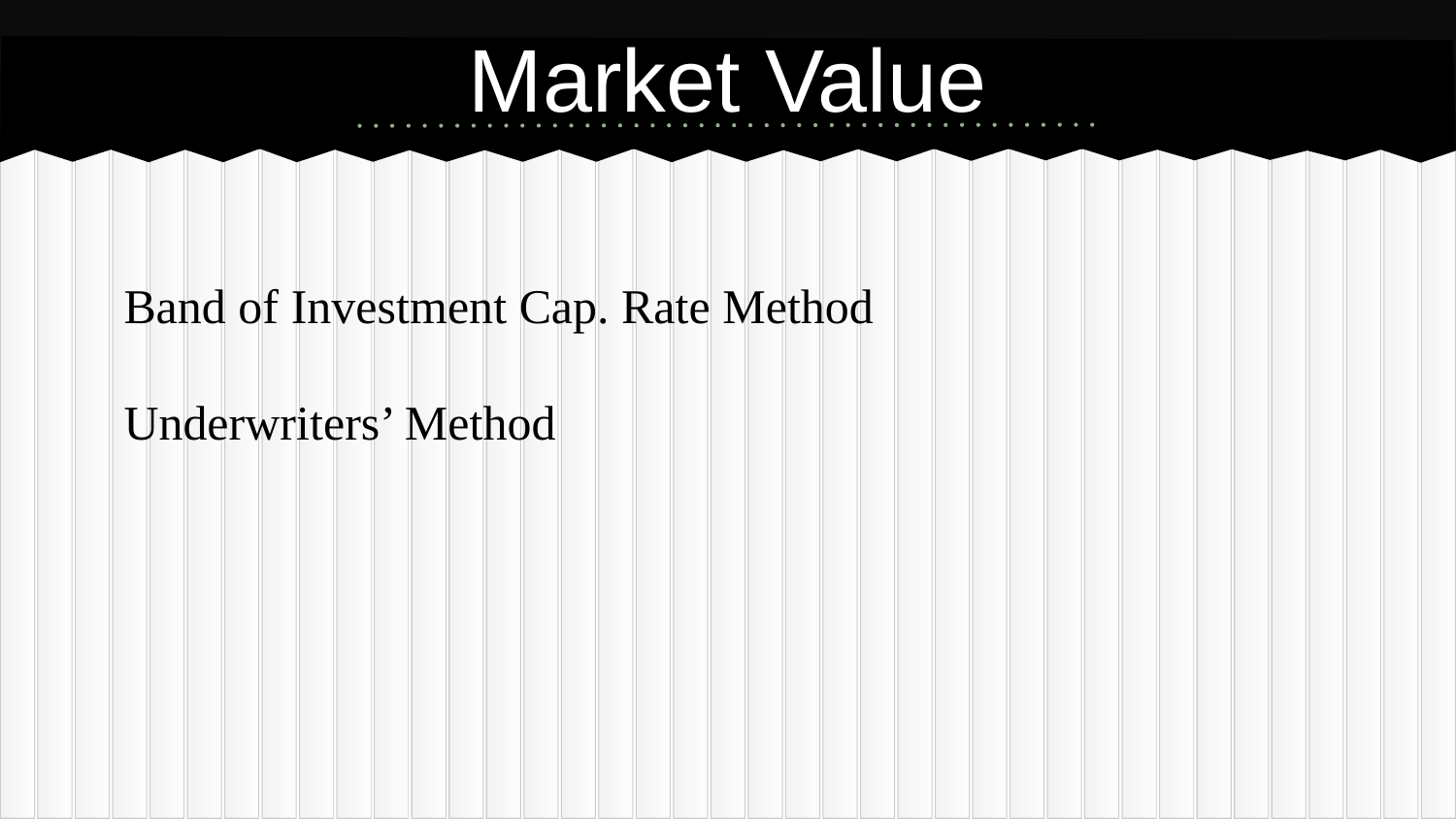

# Market Value
Band of Investment Cap. Rate Method

Underwriters’ Method